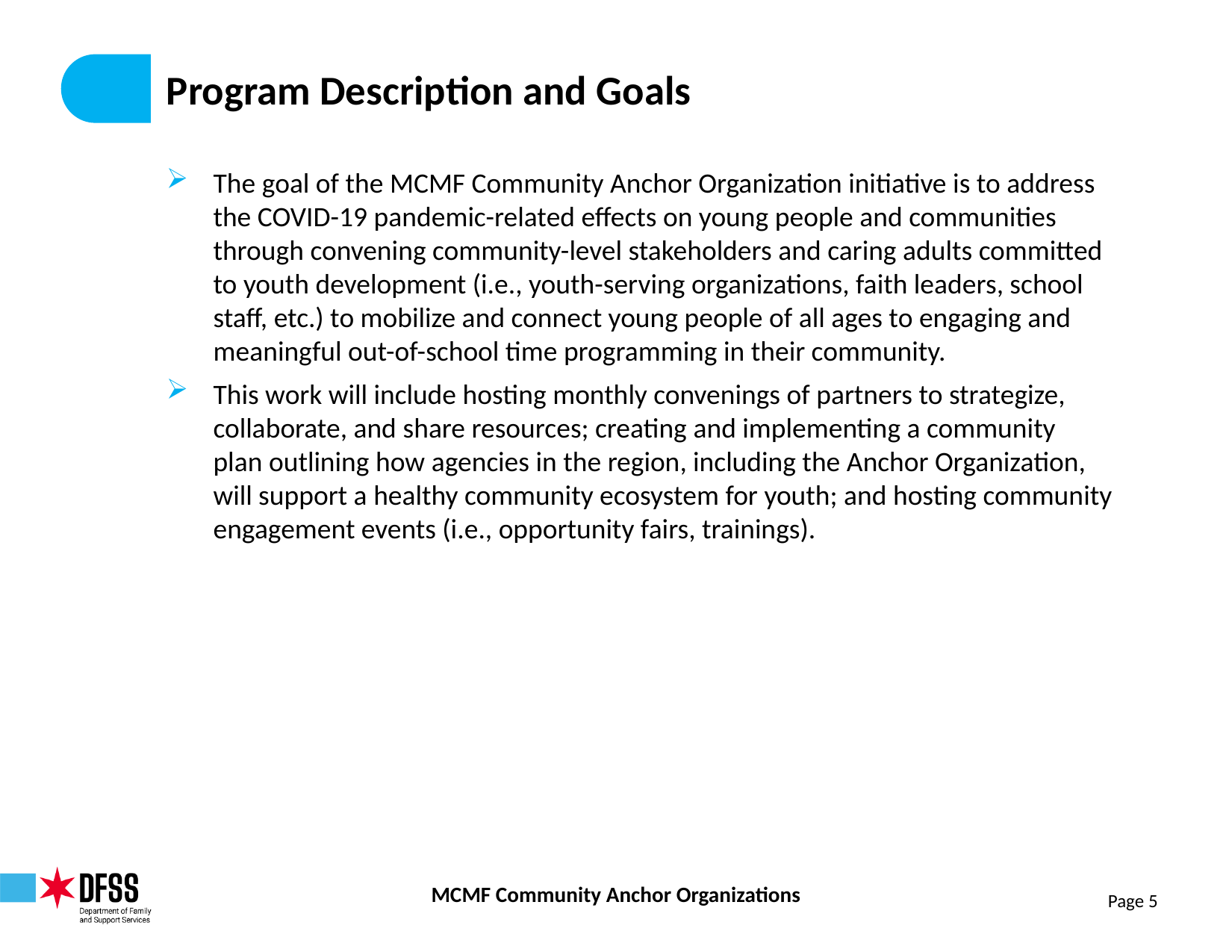

# Program Description and Goals
The goal of the MCMF Community Anchor Organization initiative is to address the COVID-19 pandemic-related effects on young people and communities through convening community-level stakeholders and caring adults committed to youth development (i.e., youth-serving organizations, faith leaders, school staff, etc.) to mobilize and connect young people of all ages to engaging and meaningful out-of-school time programming in their community.
This work will include hosting monthly convenings of partners to strategize, collaborate, and share resources; creating and implementing a community plan outlining how agencies in the region, including the Anchor Organization, will support a healthy community ecosystem for youth; and hosting community engagement events (i.e., opportunity fairs, trainings).

Page 5